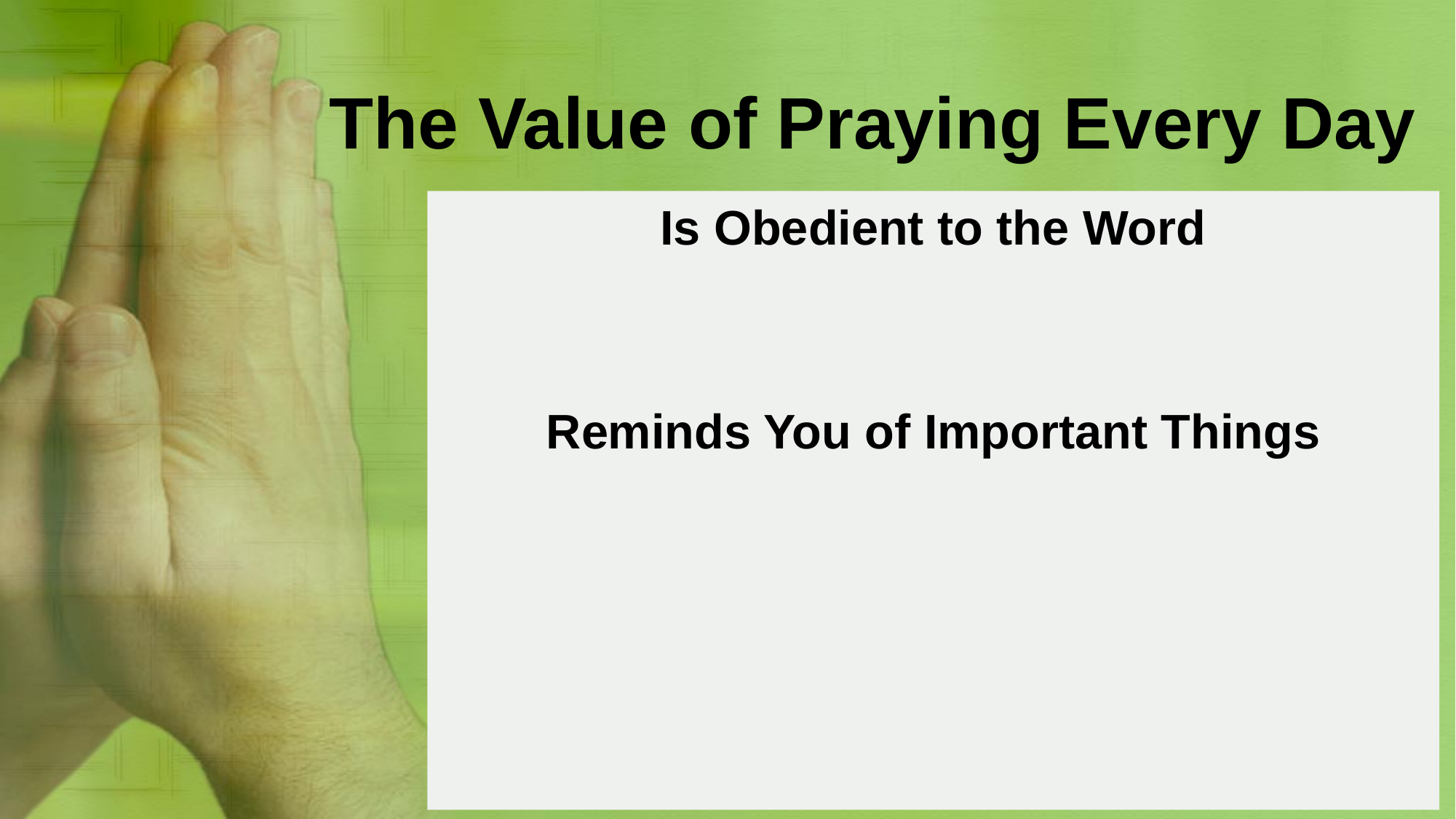

# The Value of Praying Every Day
Is Obedient to the Word

Reminds You of Important Things